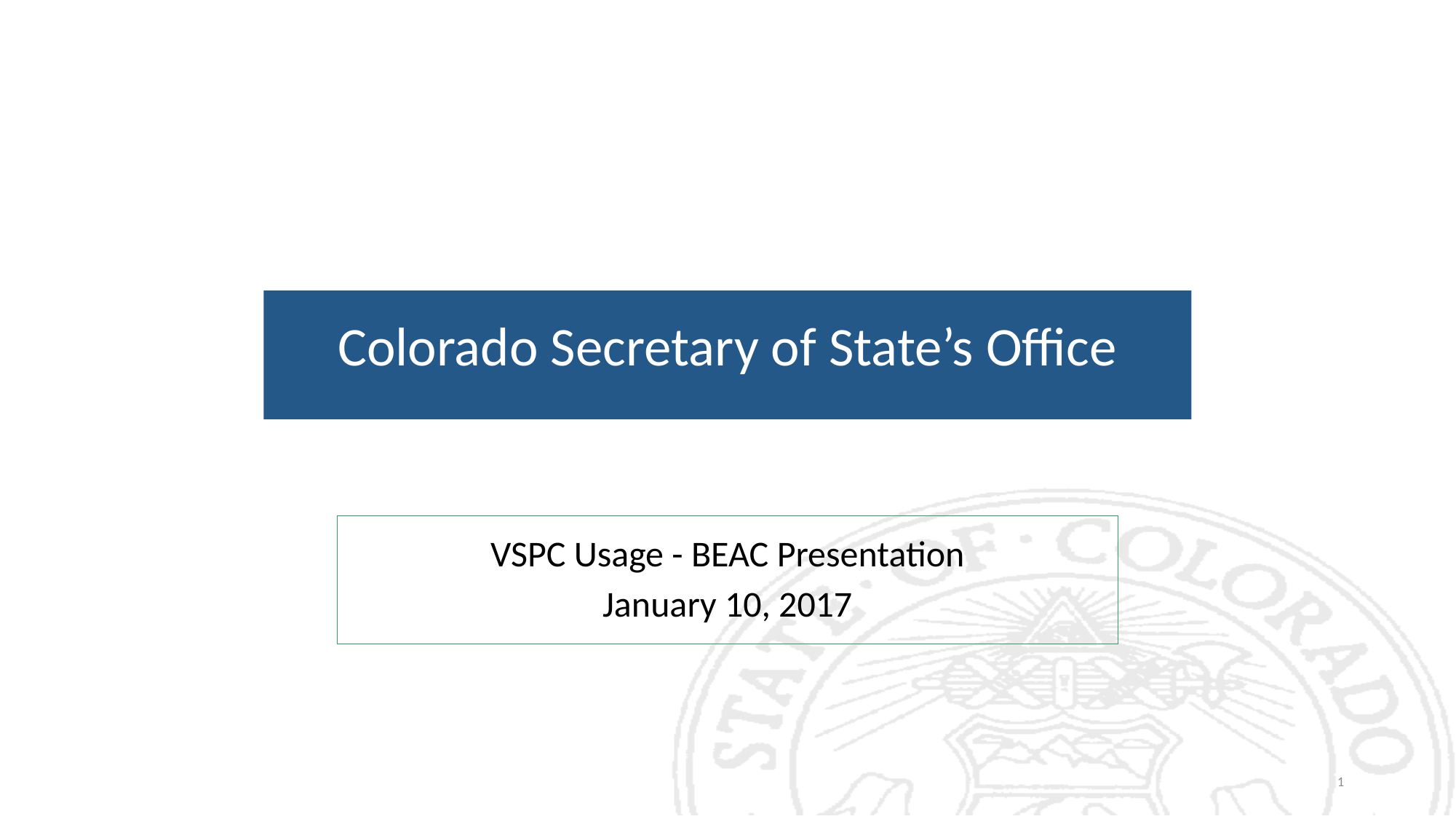

# Colorado Secretary of State’s Office
VSPC Usage - BEAC Presentation
January 10, 2017
1